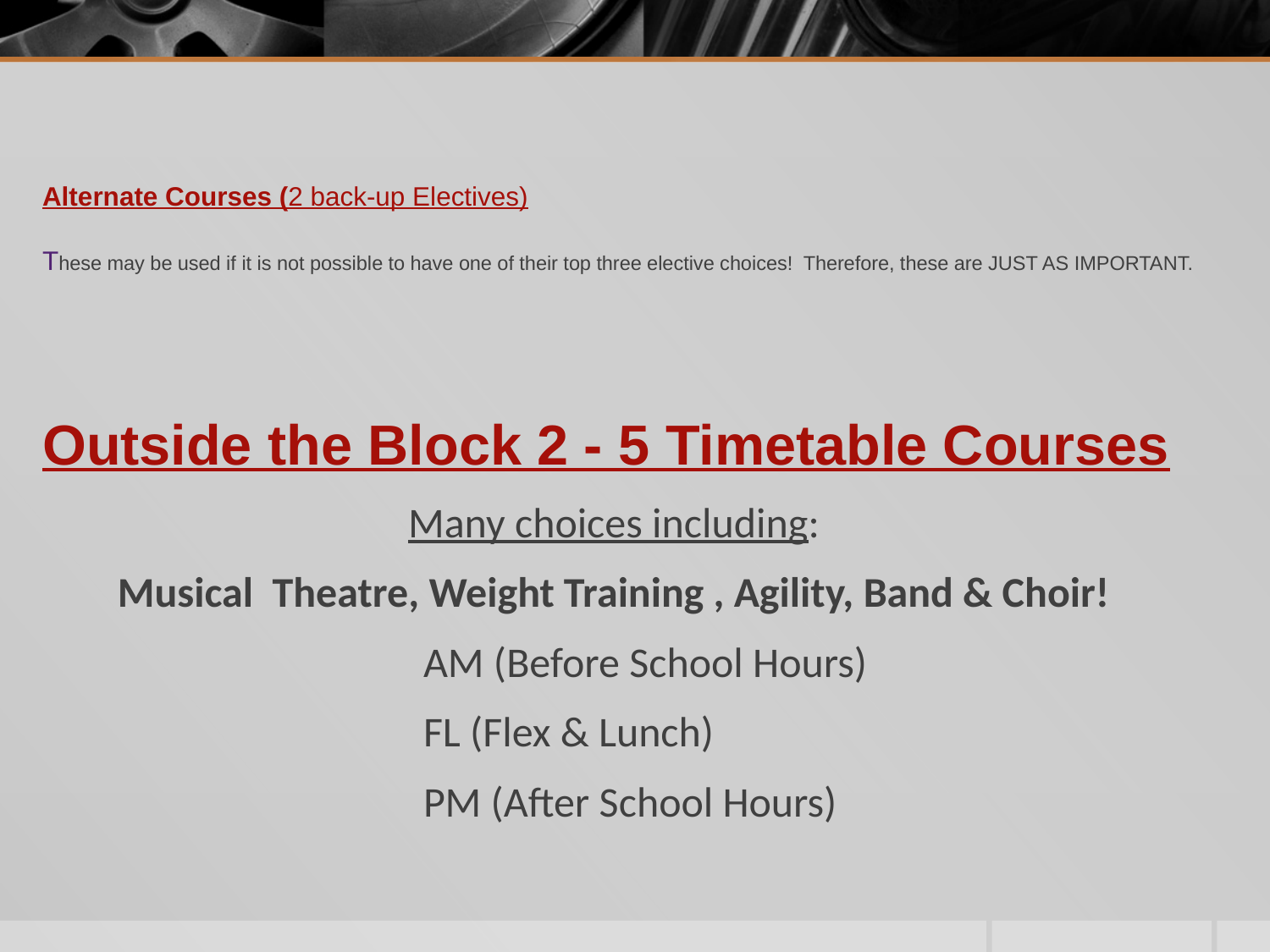

# Alternate Courses (2 back-up Electives) These may be used if it is not possible to have one of their top three elective choices!  Therefore, these are JUST AS IMPORTANT.
Outside the Block 2 - 5 Timetable Courses
Many choices including:
Musical  Theatre, Weight Training , Agility, Band & Choir!
			AM (Before School Hours)
			FL (Flex & Lunch)
			PM (After School Hours)